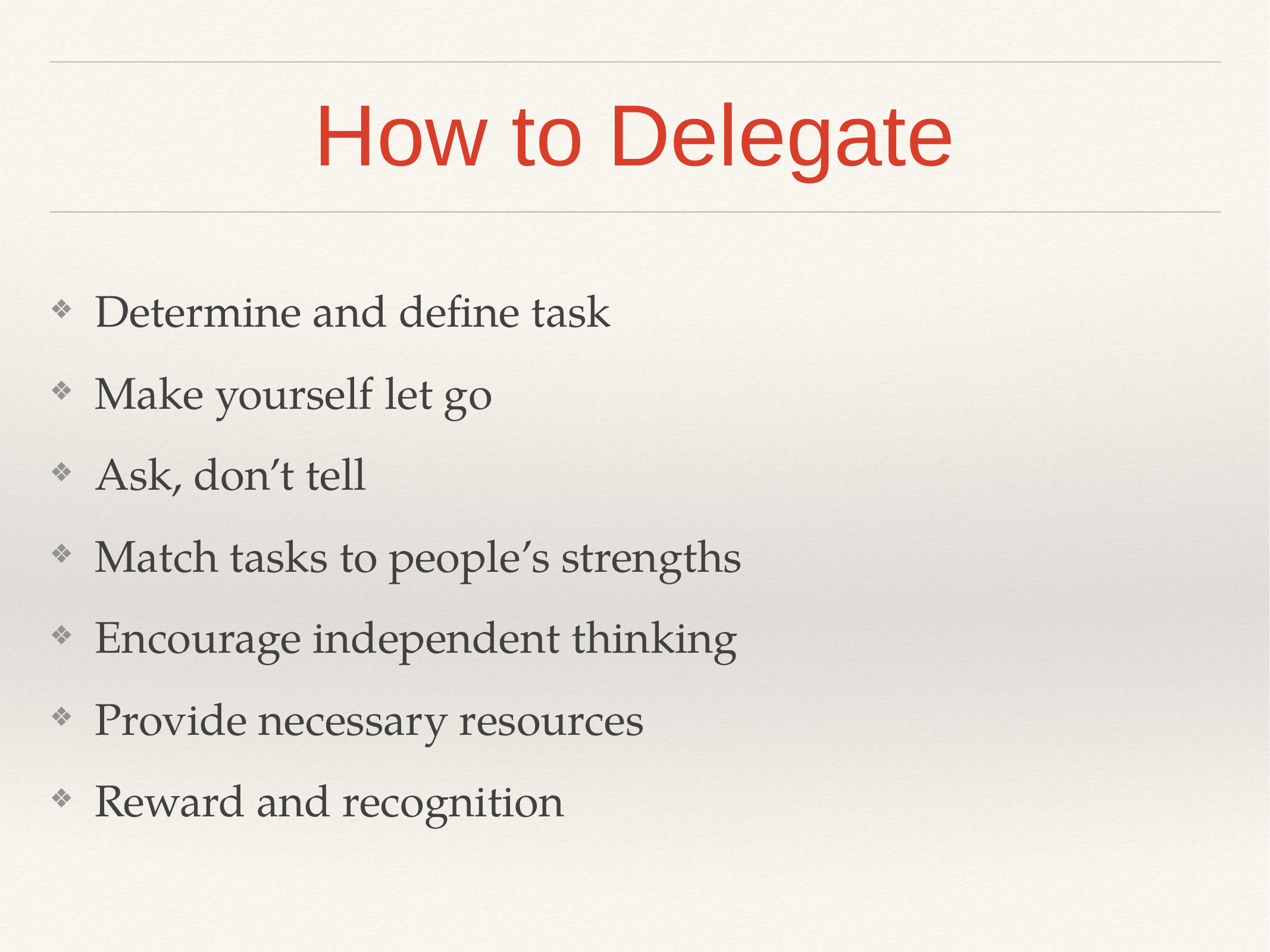

# How to Delegate
Determine and define task
Make yourself let go
Ask, don’t tell
Match tasks to people’s strengths
Encourage independent thinking
Provide necessary resources
Reward and recognition